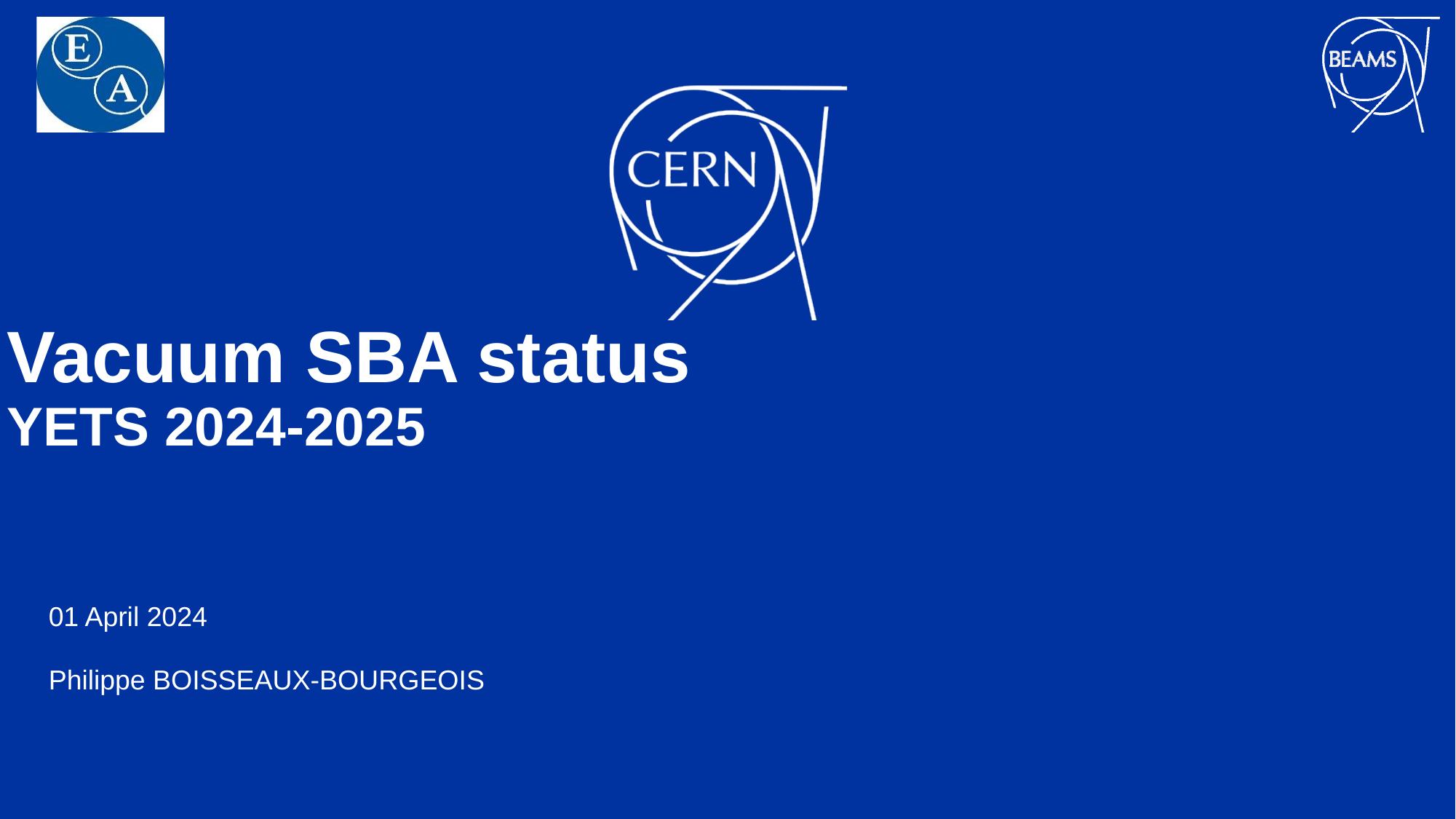

# Vacuum SBA status YETS 2024-2025
01 April 2024
Philippe BOISSEAUX-BOURGEOIS